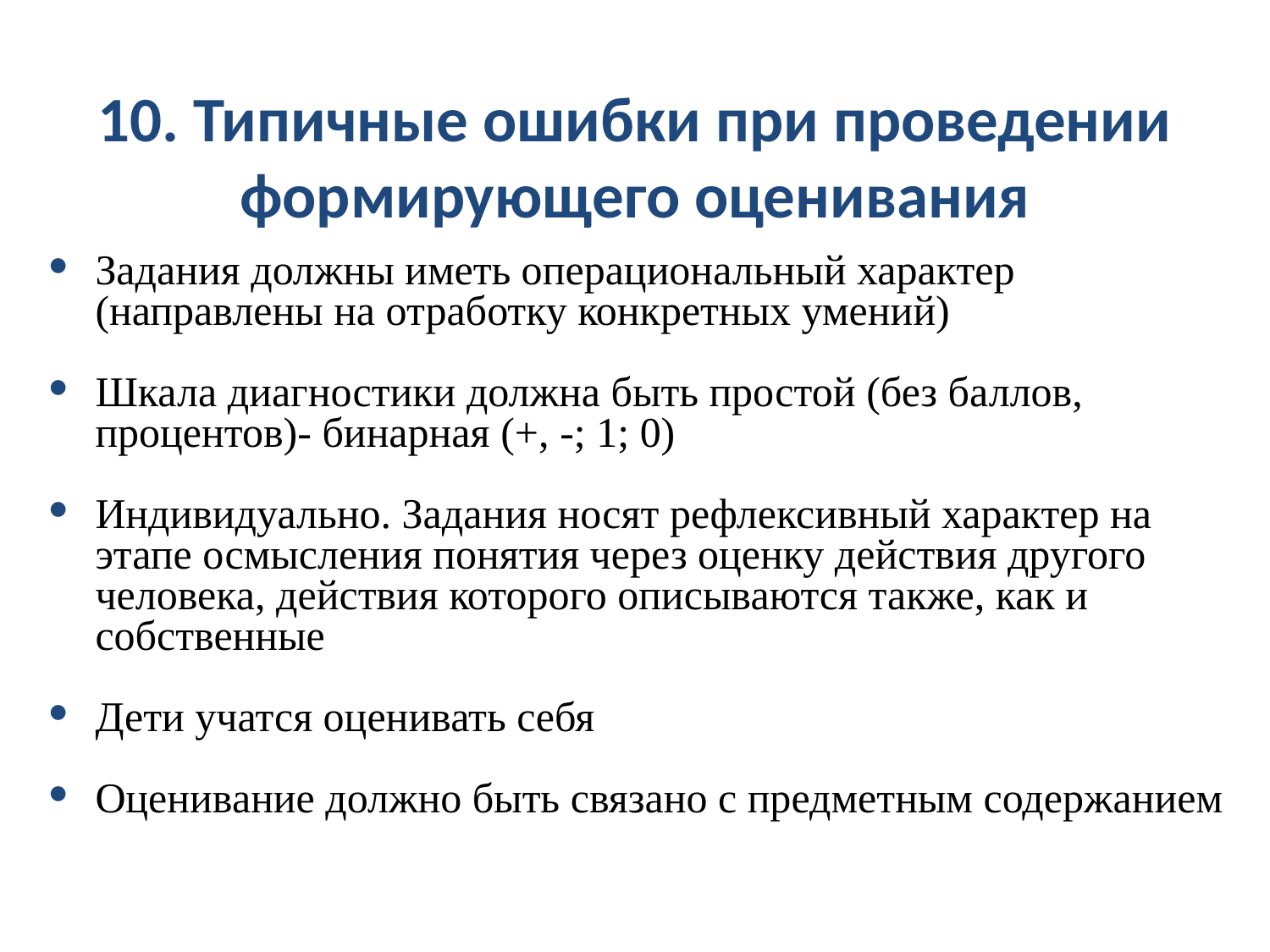

10. Типичные ошибки при проведении формирующего оценивания
Задания должны иметь операциональный характер (направлены на отработку конкретных умений)

Шкала диагностики должна быть простой (без баллов, процентов)- бинарная (+, -; 1; 0)

Индивидуально. Задания носят рефлексивный характер на этапе осмысления понятия через оценку действия другого человека, действия которого описываются также, как и собственные

Дети учатся оценивать себя

Оценивание должно быть связано с предметным содержанием